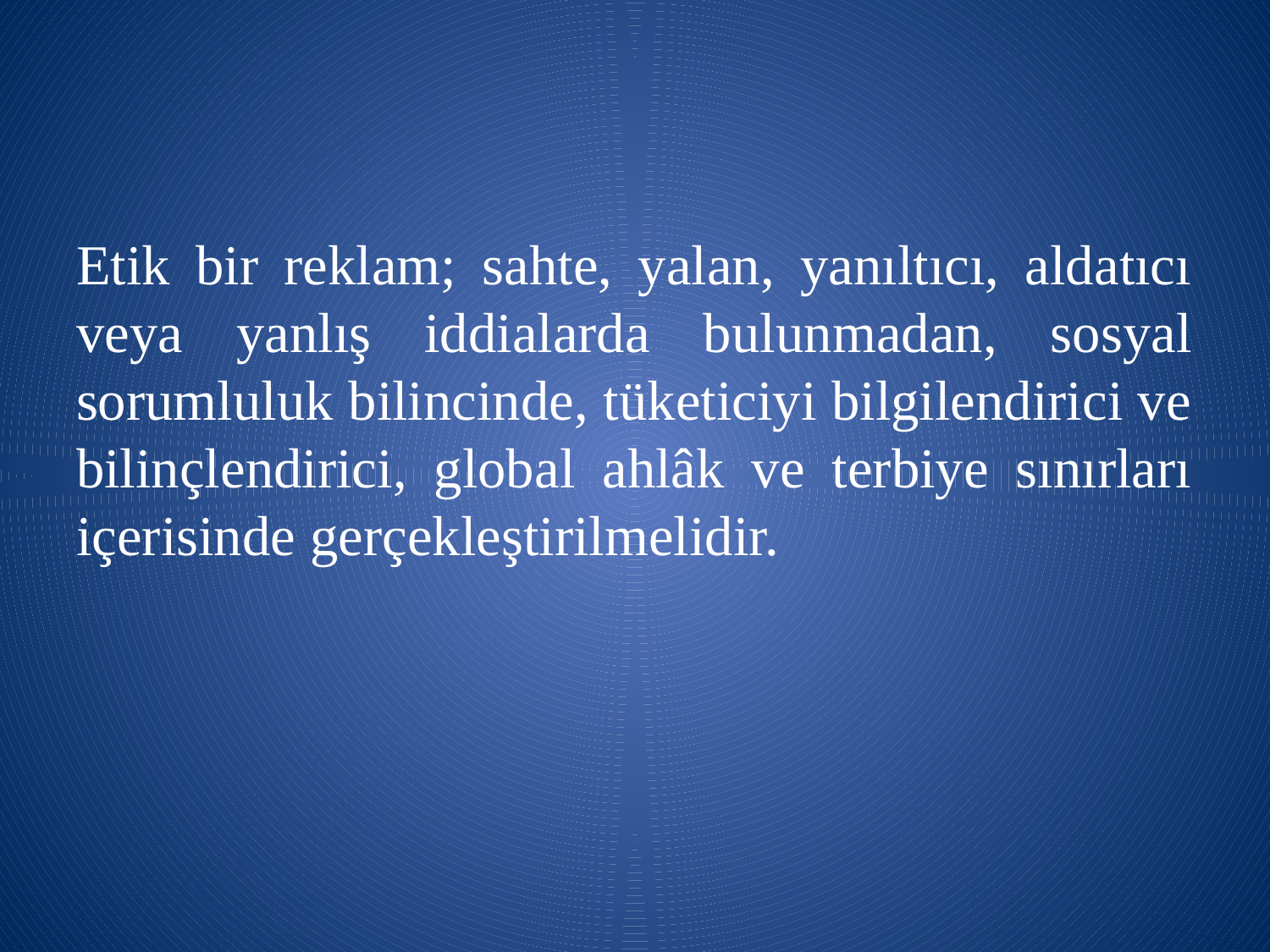

Etik bir reklam; sahte, yalan, yanıltıcı, aldatıcı veya yanlış iddialarda bulunmadan, sosyal sorumluluk bilincinde, tüketiciyi bilgilendirici ve bilinçlendirici, global ahlâk ve terbiye sınırları içerisinde gerçekleştirilmelidir.